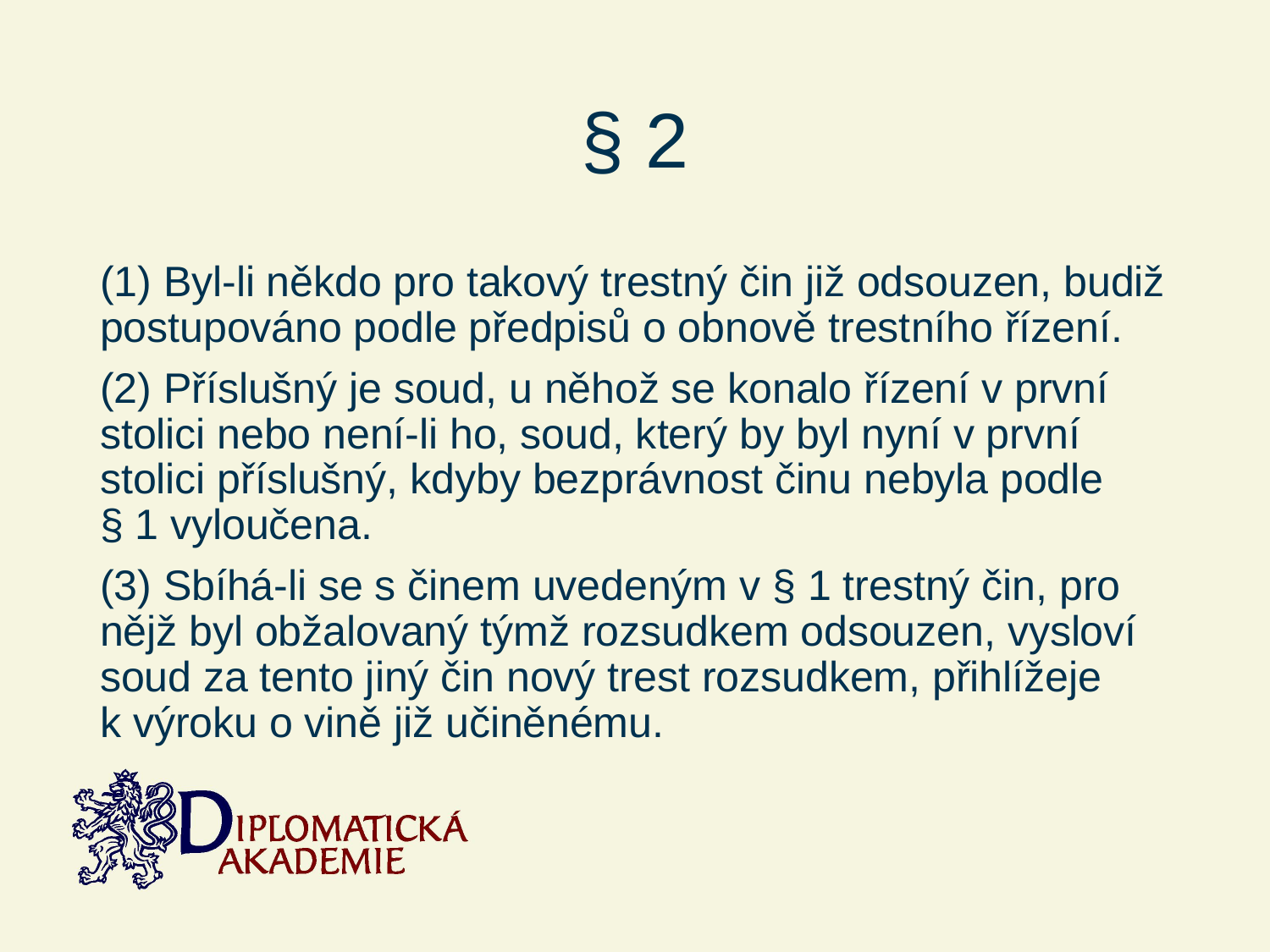

# § 2
(1) Byl-li někdo pro takový trestný čin již odsouzen, budiž postupováno podle předpisů o obnově trestního řízení.
(2) Příslušný je soud, u něhož se konalo řízení v první stolici nebo není-li ho, soud, který by byl nyní v první stolici příslušný, kdyby bezprávnost činu nebyla podle § 1 vyloučena.
(3) Sbíhá-li se s činem uvedeným v § 1 trestný čin, pro nějž byl obžalovaný týmž rozsudkem odsouzen, vysloví soud za tento jiný čin nový trest rozsudkem, přihlížeje k výroku o vině již učiněnému.